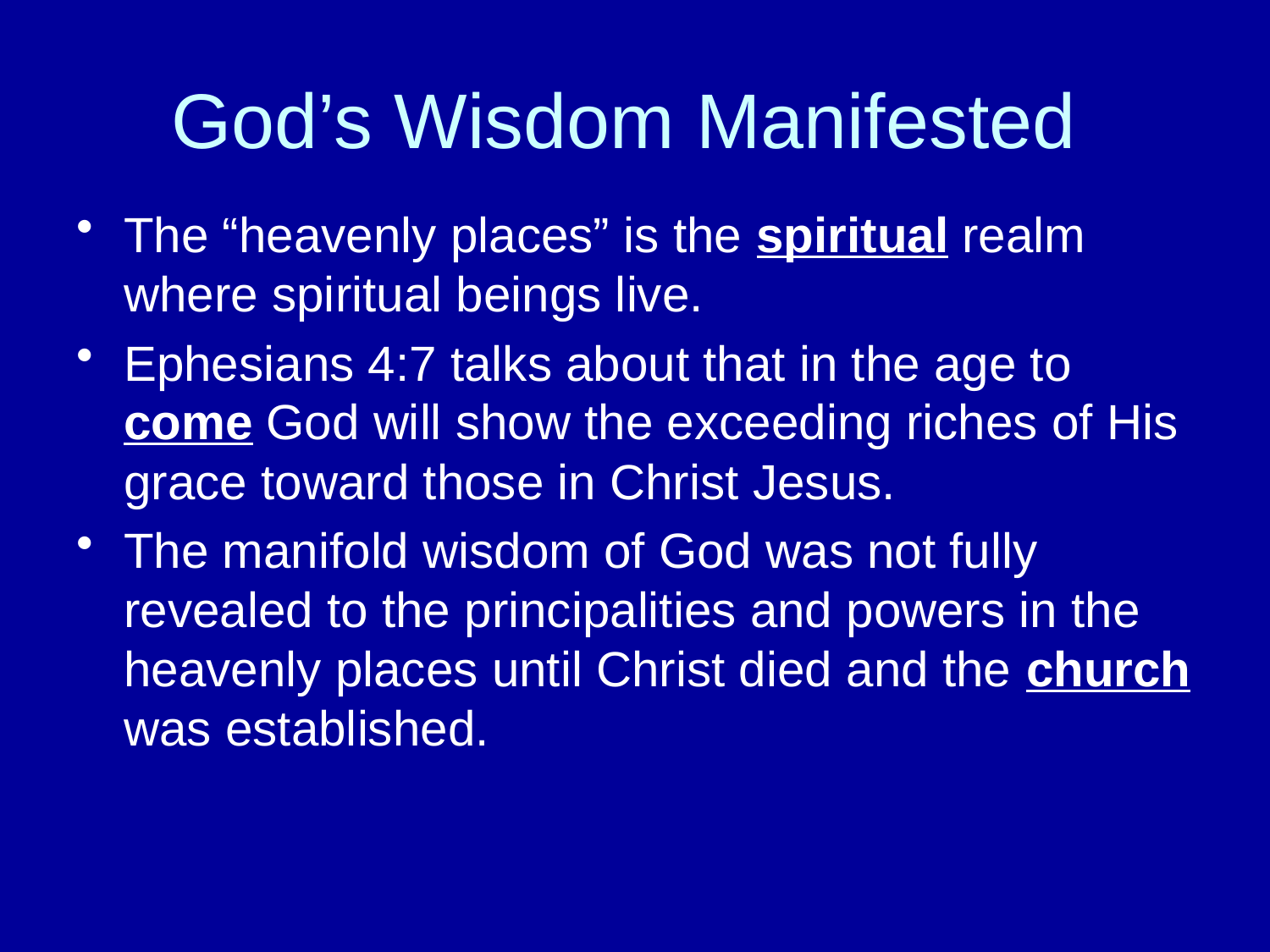

# God’s Wisdom Manifested
The “heavenly places” is the spiritual realm where spiritual beings live.
Ephesians 4:7 talks about that in the age to come God will show the exceeding riches of His grace toward those in Christ Jesus.
The manifold wisdom of God was not fully revealed to the principalities and powers in the heavenly places until Christ died and the church was established.